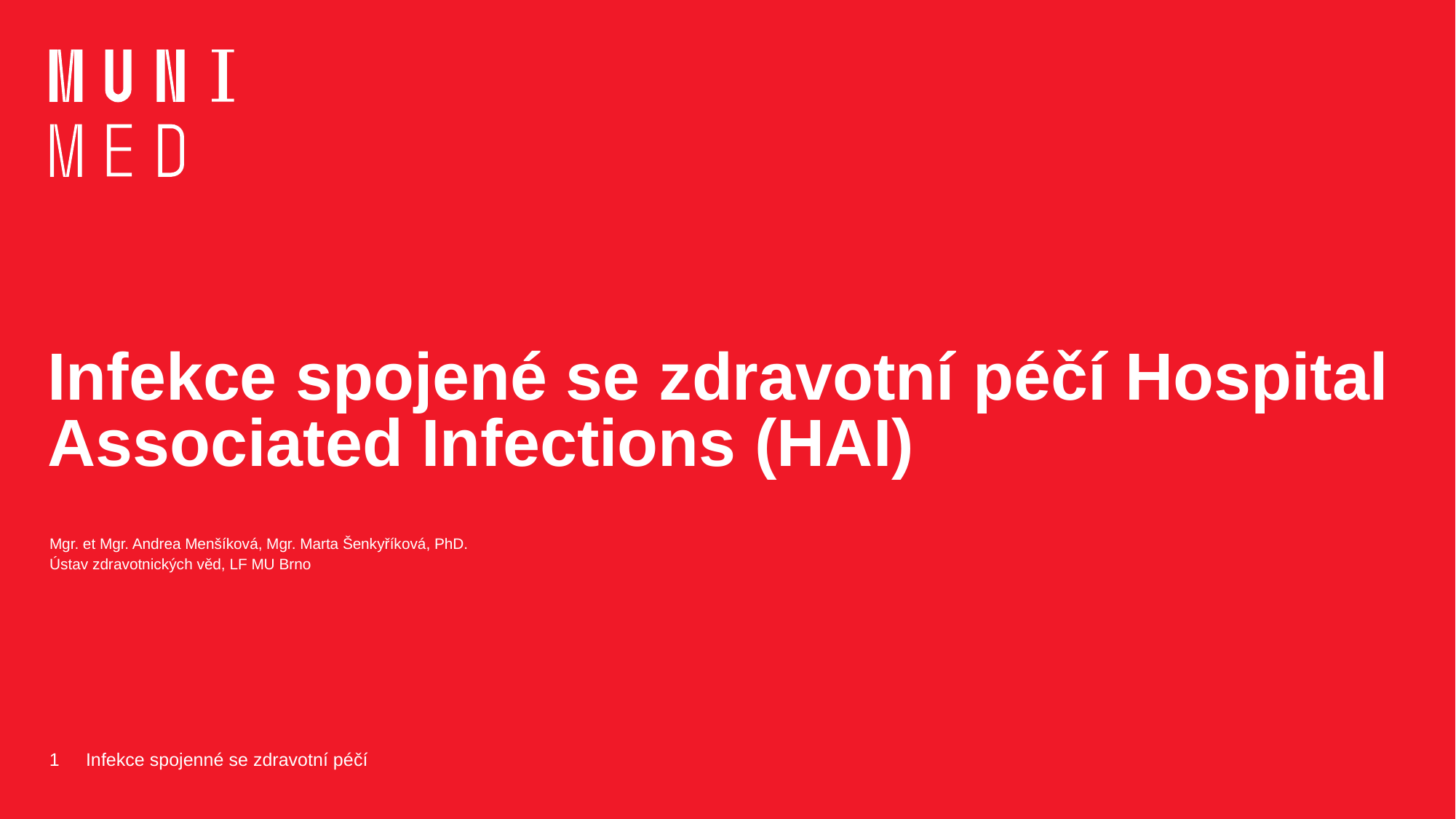

# Infekce spojené se zdravotní péčí Hospital Associated Infections (HAI)
Mgr. et Mgr. Andrea Menšíková, Mgr. Marta Šenkyříková, PhD.
Ústav zdravotnických věd, LF MU Brno

1
Infekce spojenné se zdravotní péčí